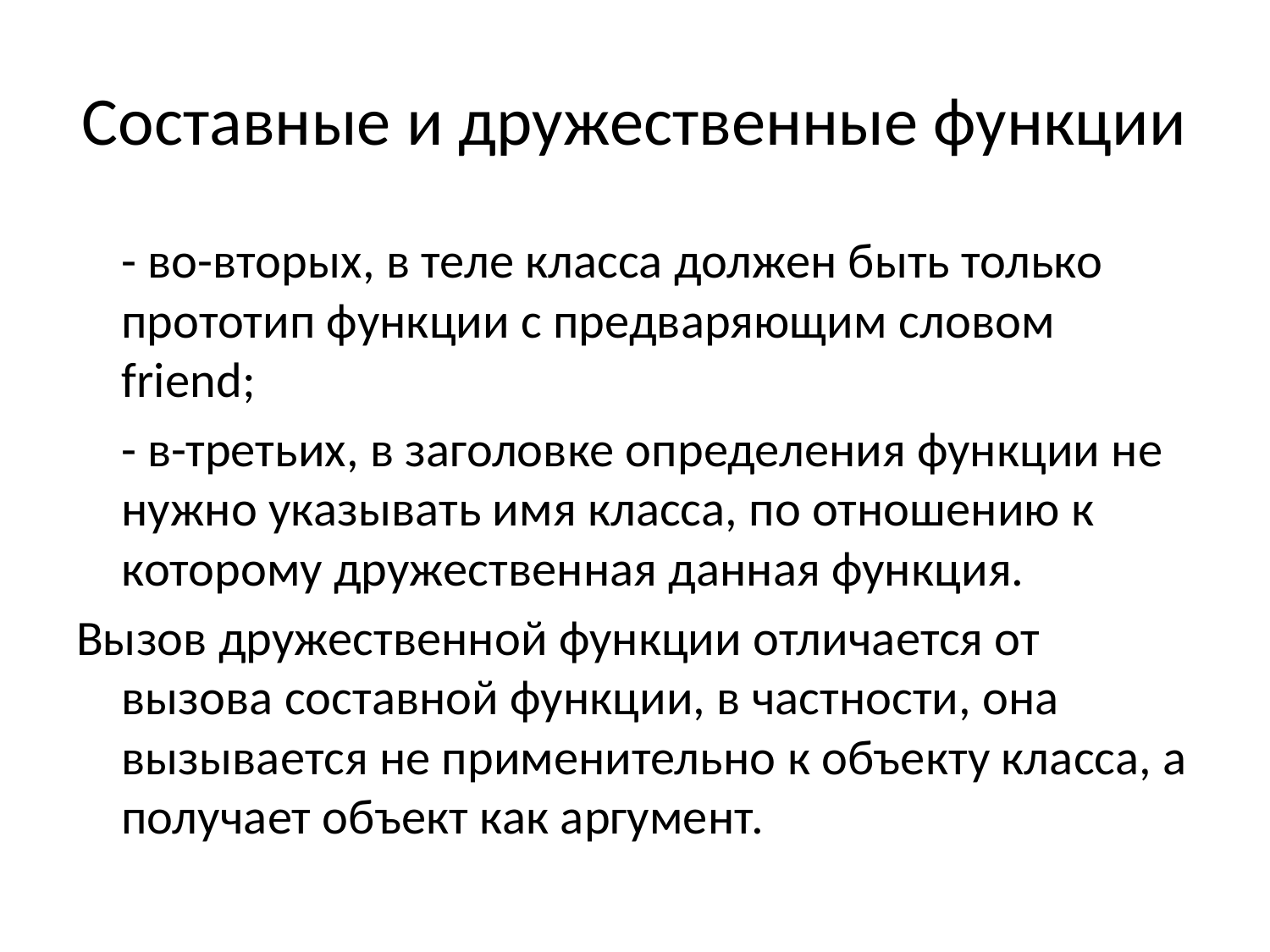

# Составные и дружественные функции
	- во-вторых, в теле класса должен быть только прототип функции с предваряющим словом friend;
	- в-третьих, в заголовке определения функции не нужно указывать имя класса, по отношению к которому дружественная данная функция.
Вызов дружественной функции отличается от вызова составной функции, в частности, она вызывается не применительно к объекту класса, а получает объект как аргумент.